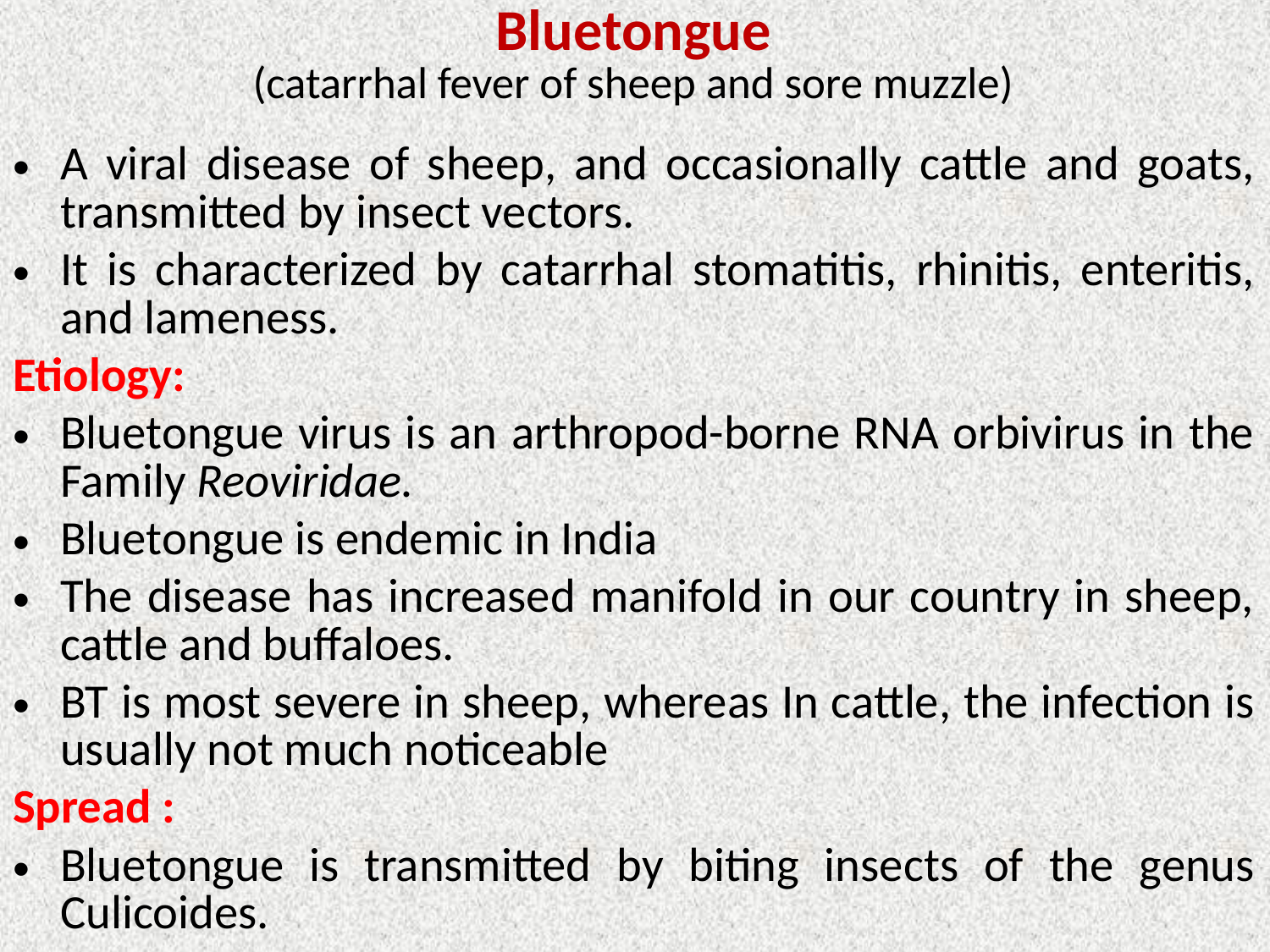

# Bluetongue (catarrhal fever of sheep and sore muzzle)
A viral disease of sheep, and occasionally cattle and goats, transmitted by insect vectors.
It is characterized by catarrhal stomatitis, rhinitis, enteritis, and lameness.
Etiology:
Bluetongue virus is an arthropod-borne RNA orbivirus in the Family Reoviridae.
Bluetongue is endemic in India
The disease has increased manifold in our country in sheep, cattle and buffaloes.
BT is most severe in sheep, whereas In cattle, the infection is usually not much noticeable
Spread :
Bluetongue is transmitted by biting insects of the genus Culicoides.